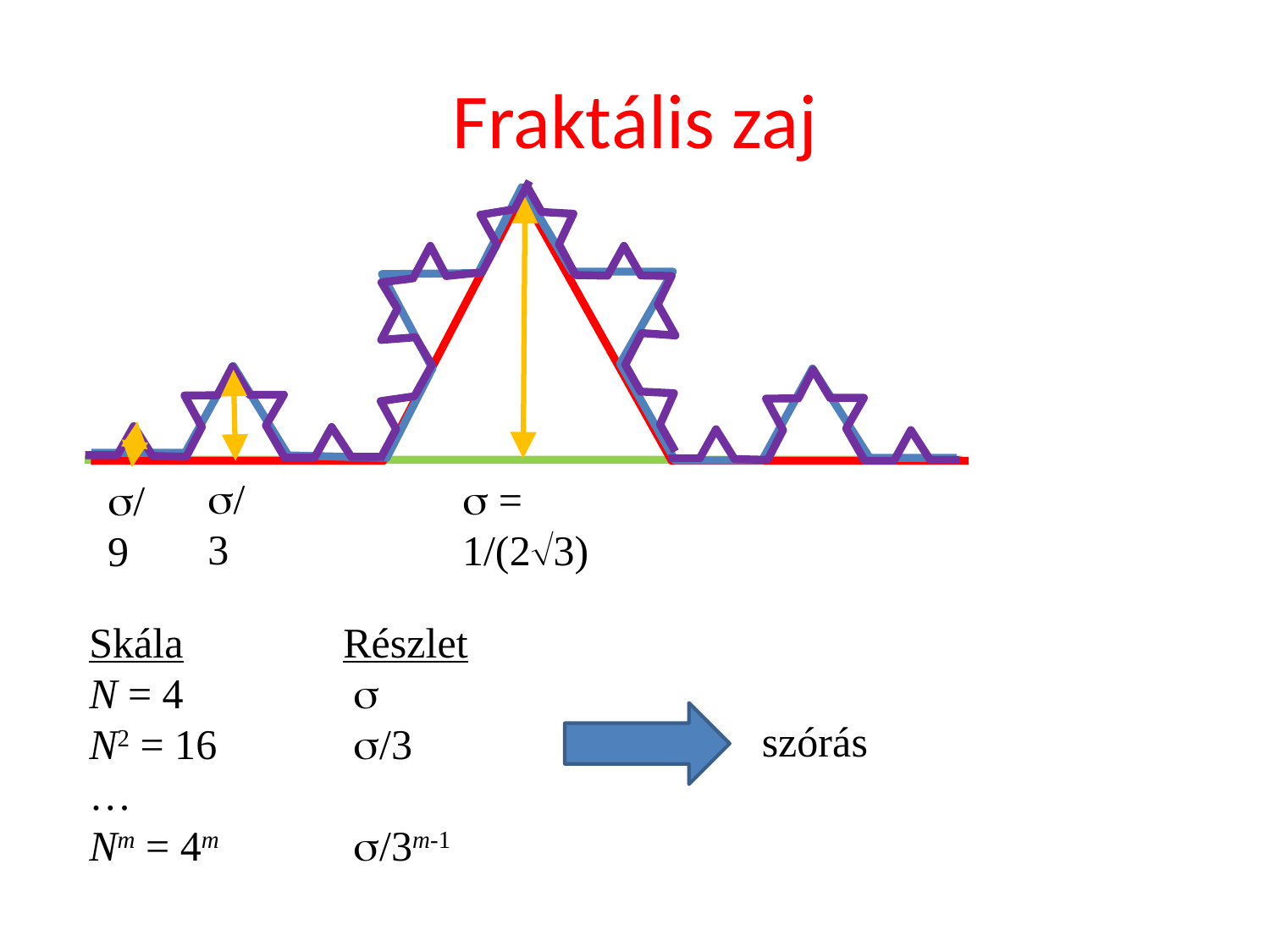

# Fraktális zaj

σ/3
σ = 1/(2√3)
σ/9
Skála		Részlet
N = 4		 σ
N2 = 16	 σ/3
…
Nm = 4m 	 σ/3m-1

szórás